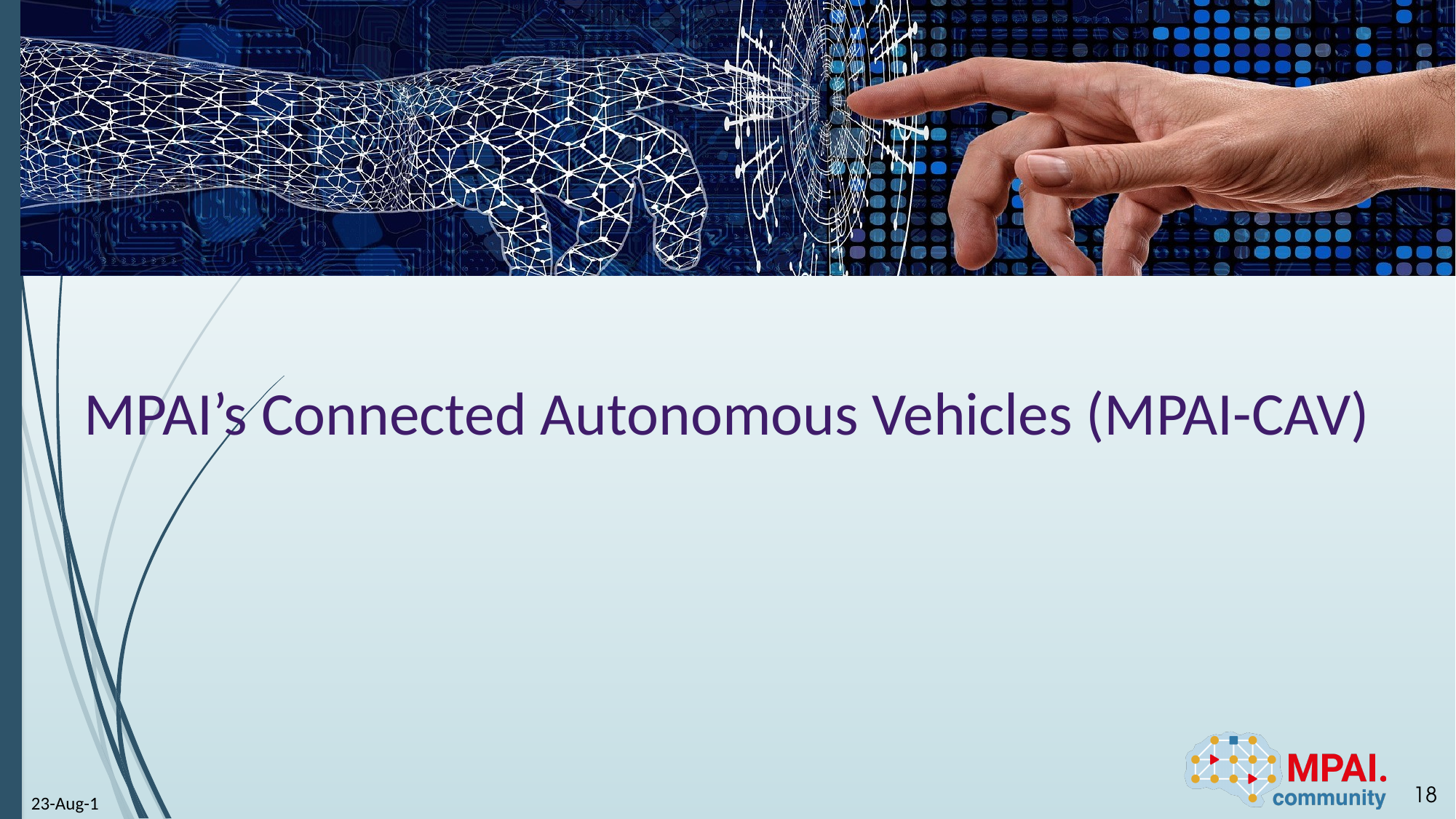

# MPAI’s Connected Autonomous Vehicles (MPAI-CAV)

18
23-Aug-1